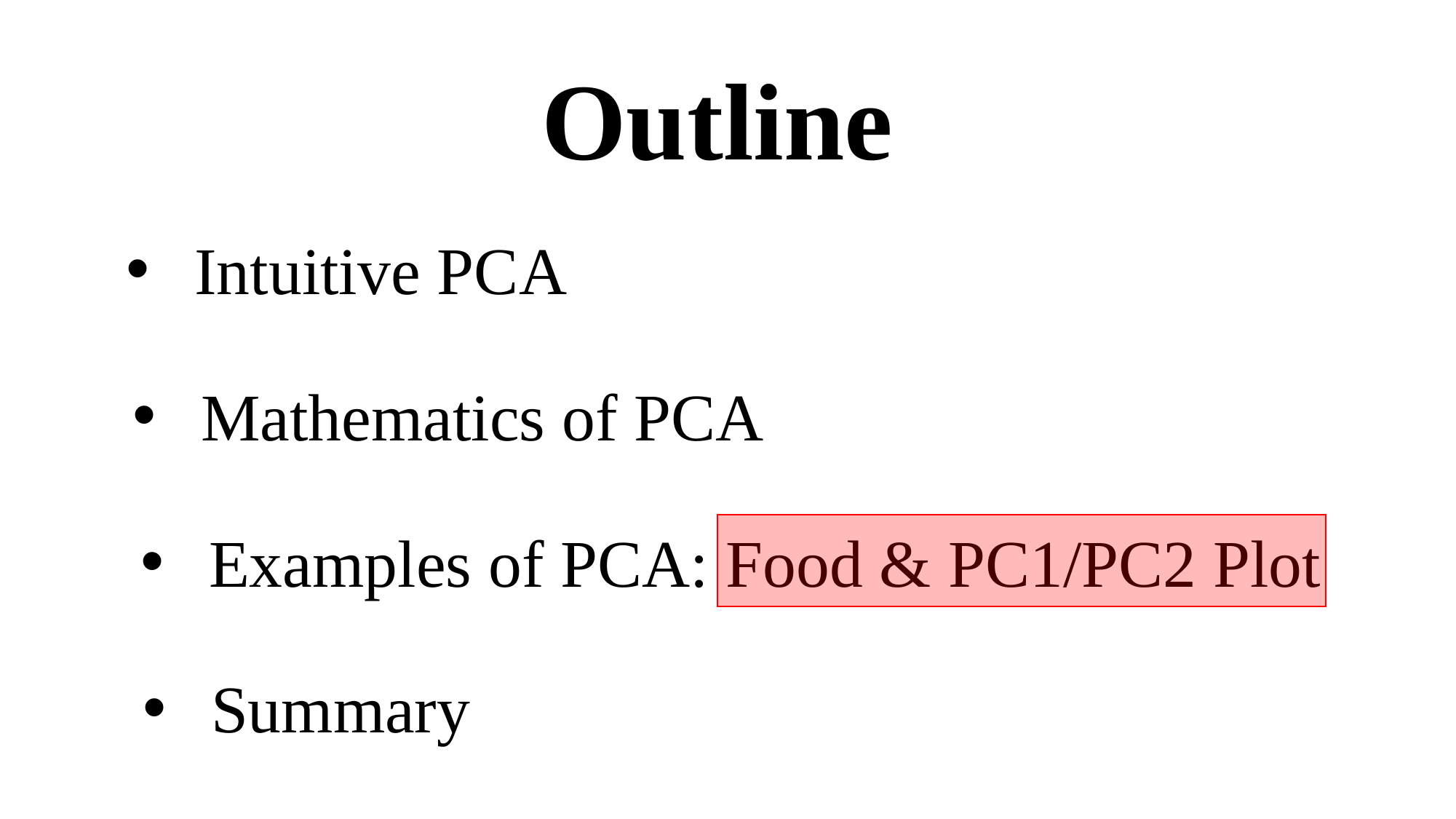

Outline
Intuitive PCA
Mathematics of PCA

Examples of PCA: Food & PC1/PC2 Plot
Summary